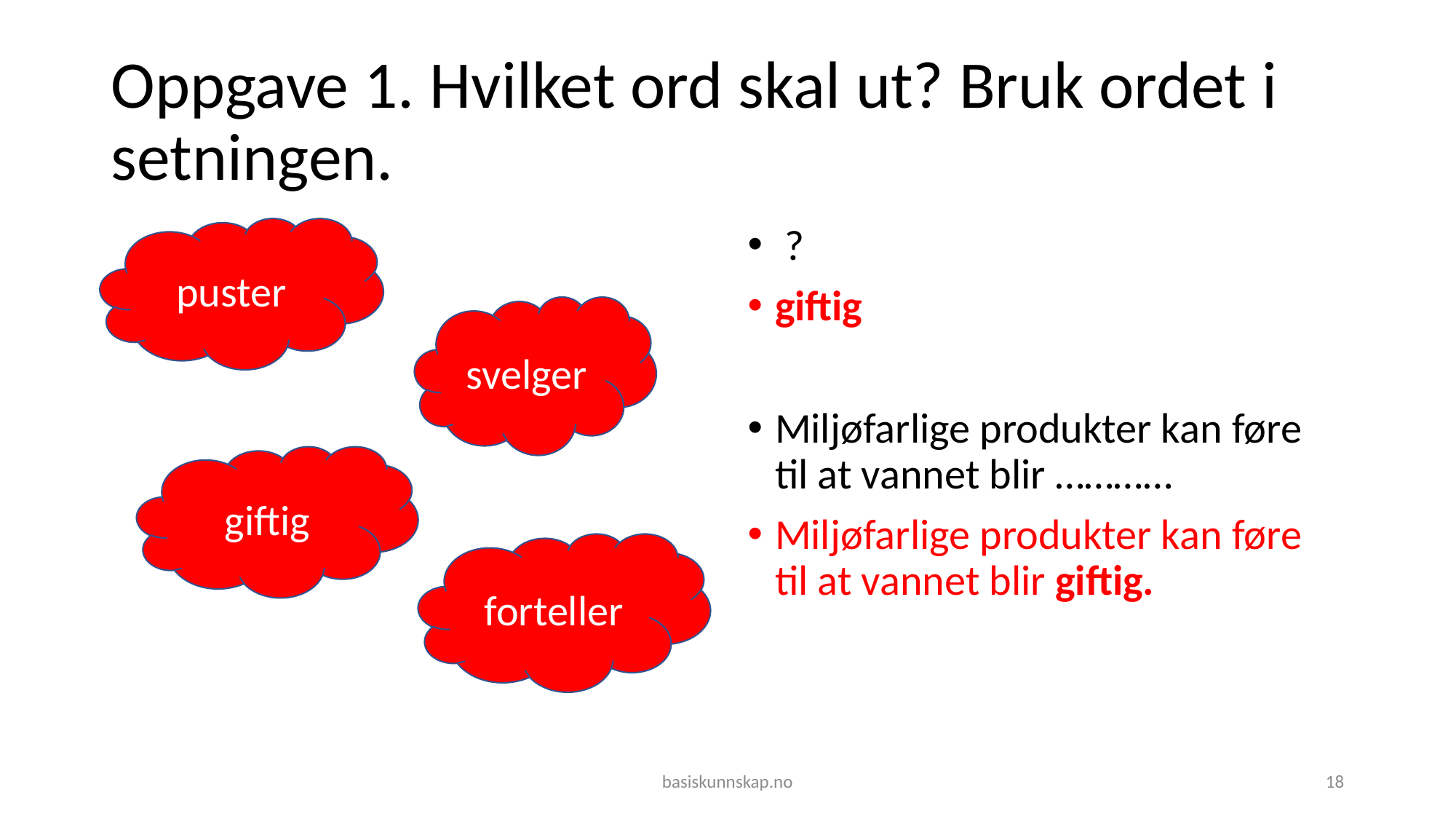

# Oppgave 1. Hvilket ord skal ut? Bruk ordet i setningen.

puster
 ?
giftig

Miljøfarlige produkter kan føre til at vannet blir …………
Miljøfarlige produkter kan føre til at vannet blir giftig.
svelger
giftig
forteller
basiskunnskap.no
18